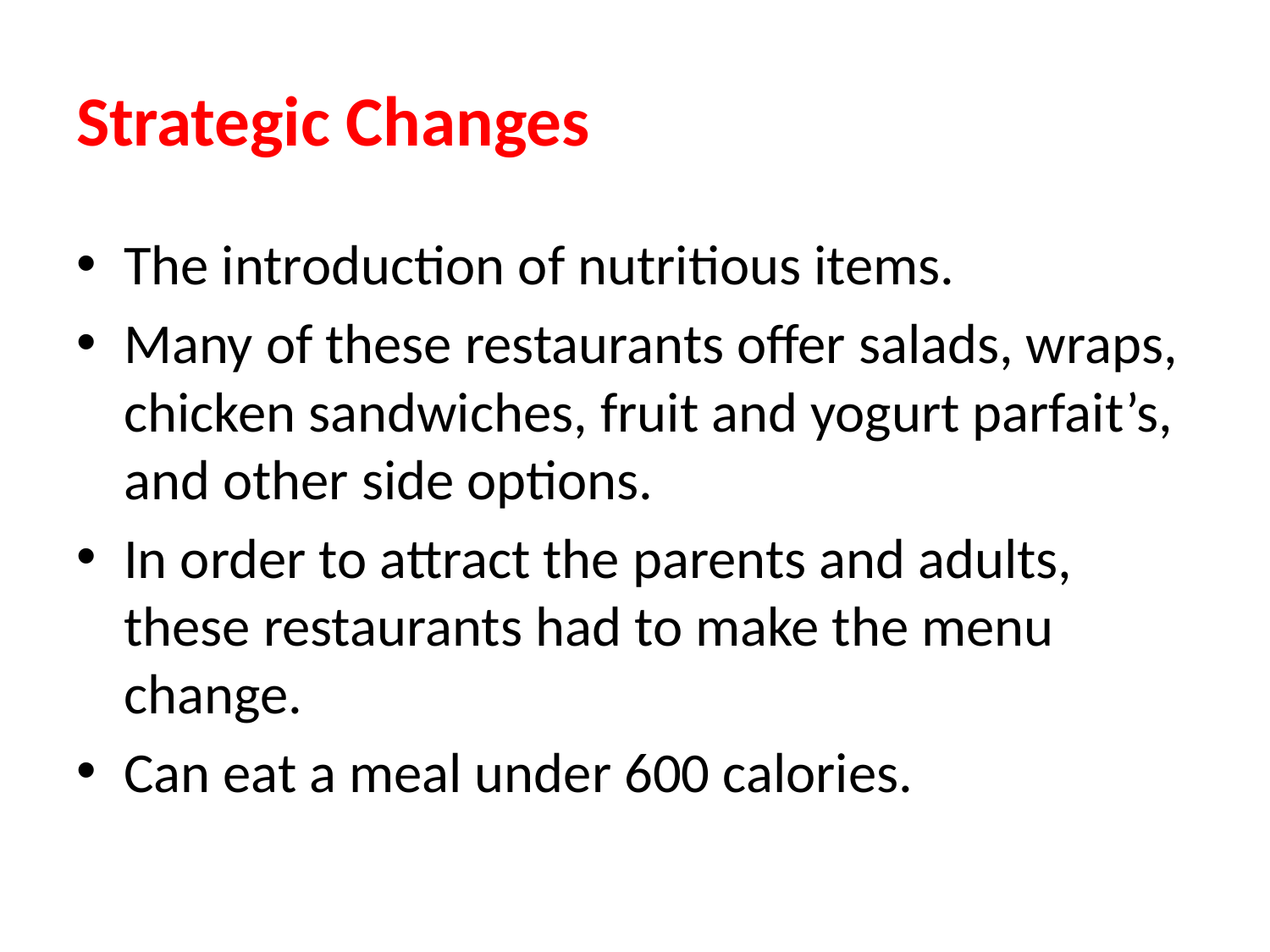

# Strategic Changes
The introduction of nutritious items.
Many of these restaurants offer salads, wraps, chicken sandwiches, fruit and yogurt parfait’s, and other side options.
In order to attract the parents and adults, these restaurants had to make the menu change.
Can eat a meal under 600 calories.